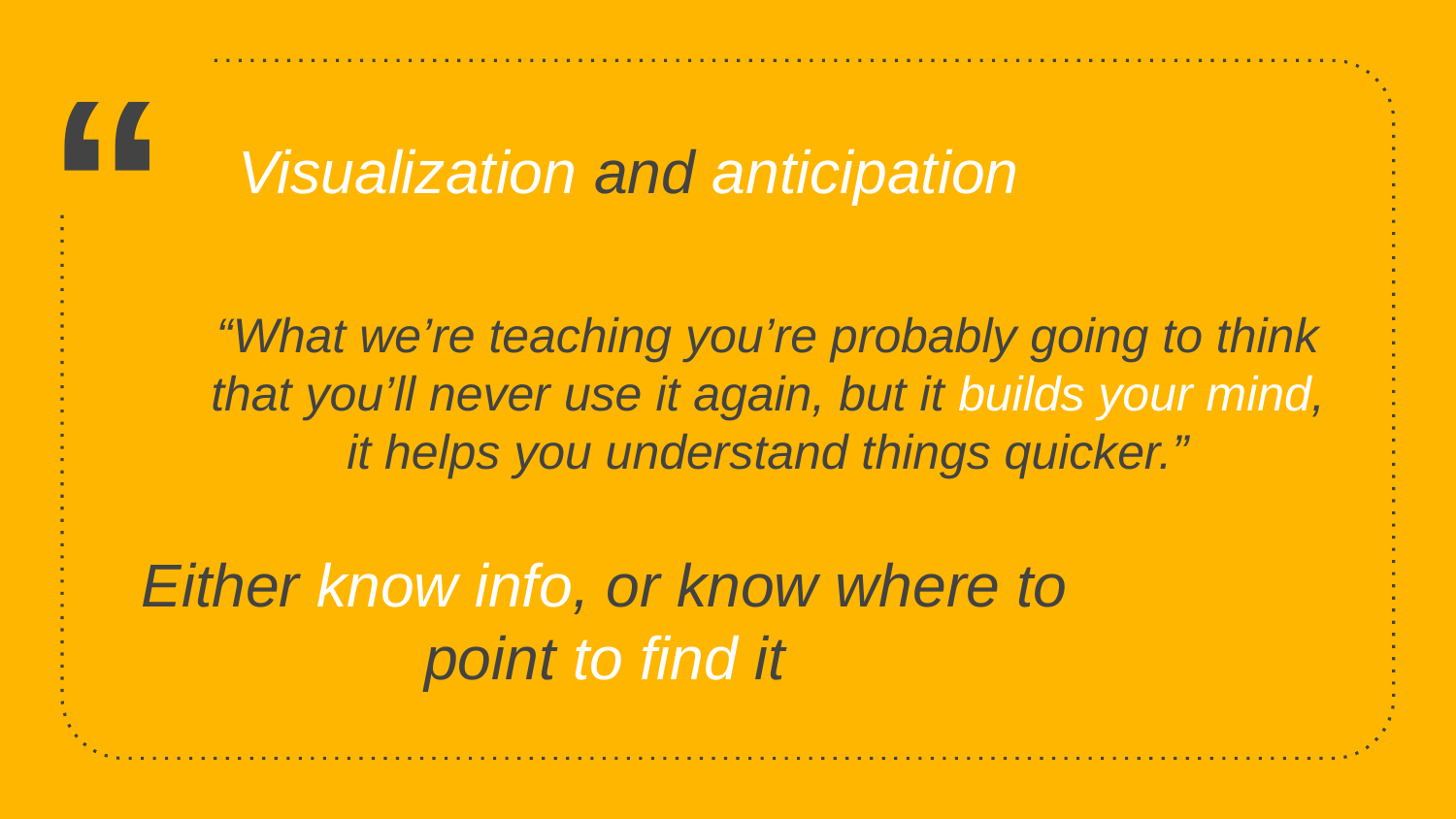

Visualization and anticipation
“What we’re teaching you’re probably going to think that you’ll never use it again, but it builds your mind, it helps you understand things quicker.”
Either know info, or know where to point to find it

10